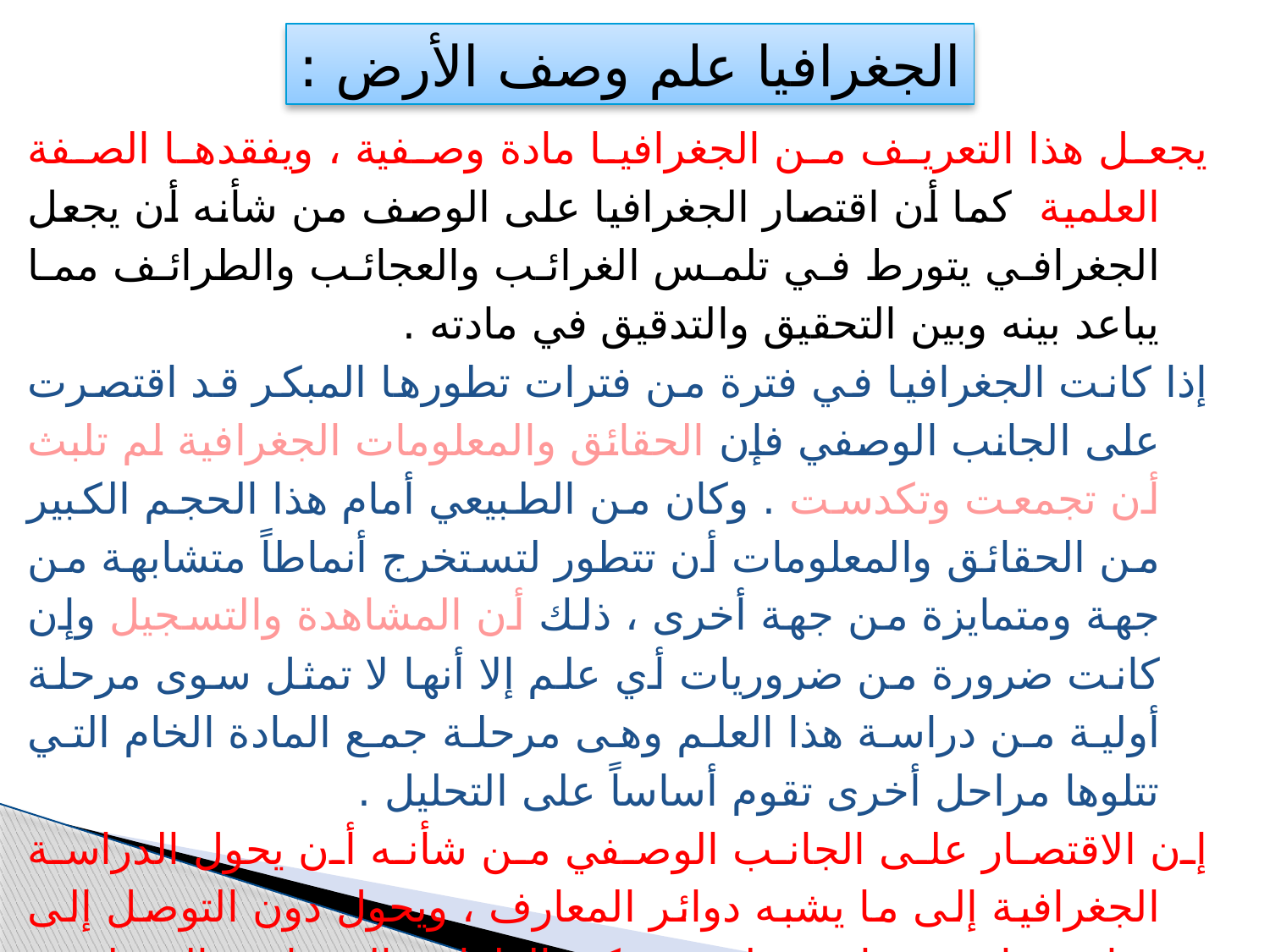

الجغرافيا علم وصف الأرض :
يجعل هذا التعريف من الجغرافيا مادة وصفية ، ويفقدها الصفة العلمية  كما أن اقتصار الجغرافيا على الوصف من شأنه أن يجعل الجغرافي يتورط في تلمس الغرائب والعجائب والطرائف مما يباعد بينه وبين التحقيق والتدقيق في مادته .
إذا كانت الجغرافيا في فترة من فترات تطورها المبكر قد اقتصرت على الجانب الوصفي فإن الحقائق والمعلومات الجغرافية لم تلبث أن تجمعت وتكدست . وكان من الطبيعي أمام هذا الحجم الكبير من الحقائق والمعلومات أن تتطور لتستخرج أنماطاً متشابهة من جهة ومتمايزة من جهة أخرى ، ذلك أن المشاهدة والتسجيل وإن كانت ضرورة من ضروريات أي علم إلا أنها لا تمثل سوى مرحلة أولية من دراسة هذا العلم وهى مرحلة جمع المادة الخام التي تتلوها مراحل أخرى تقوم أساساً على التحليل .
إن الاقتصار على الجانب الوصفي من شأنه أن يحول الدراسة الجغرافية إلى ما يشبه دوائر المعارف ، ويحول دون التوصل إلى قواعد عامة وقوانين علمية تحكم الظواهر الجغرافية المختلفة ، وبمعنى آخر يباعد بين الجغرافيا وبين تقنينها علمياً . ( ادريس سلطان،____،ص 4)